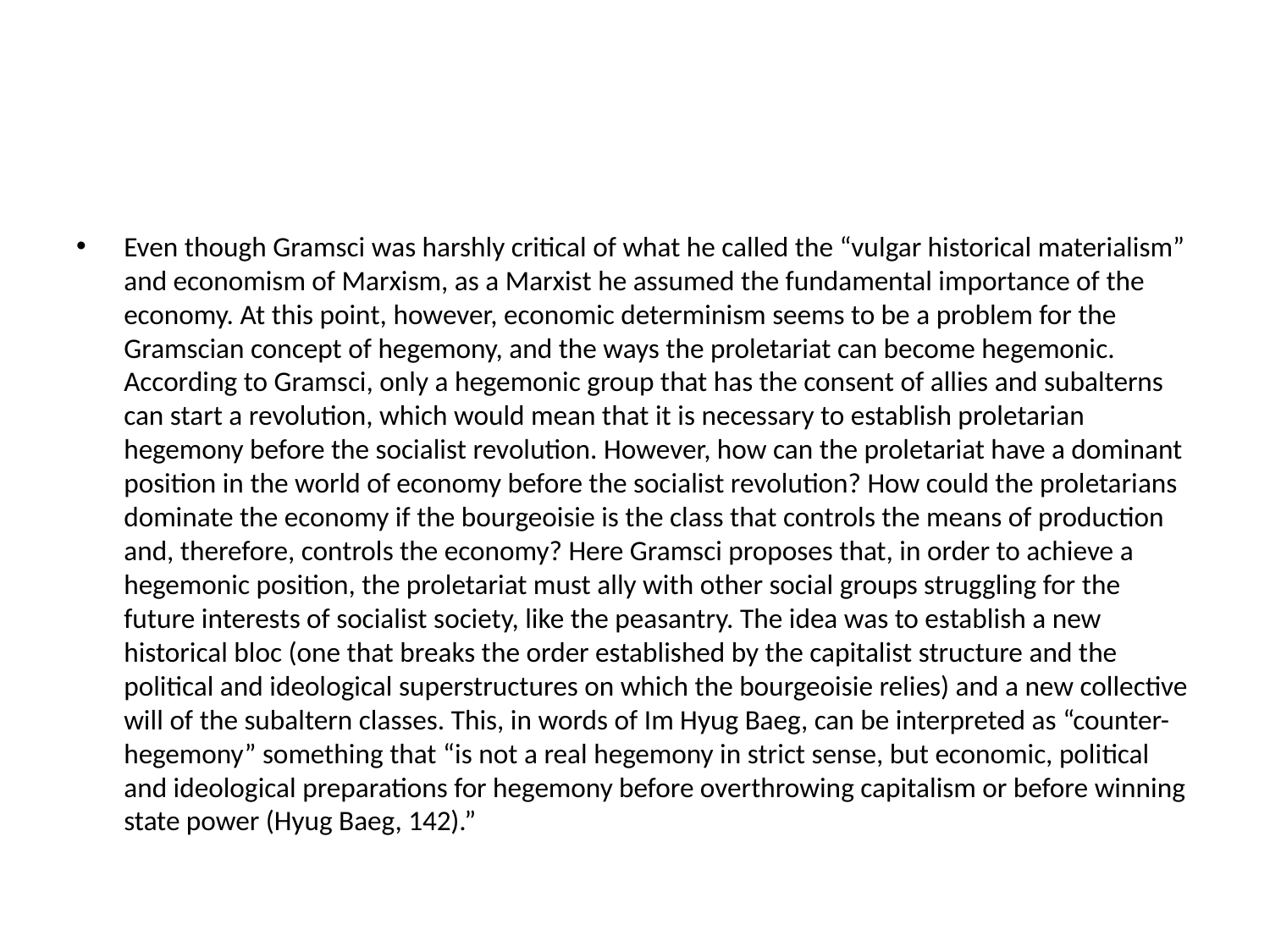

Even though Gramsci was harshly critical of what he called the “vulgar historical materialism” and economism of Marxism, as a Marxist he assumed the fundamental importance of the economy. At this point, however, economic determinism seems to be a problem for the Gramscian concept of hegemony, and the ways the proletariat can become hegemonic. According to Gramsci, only a hegemonic group that has the consent of allies and subalterns can start a revolution, which would mean that it is necessary to establish proletarian hegemony before the socialist revolution. However, how can the proletariat have a dominant position in the world of economy before the socialist revolution? How could the proletarians dominate the economy if the bourgeoisie is the class that controls the means of production and, therefore, controls the economy? Here Gramsci proposes that, in order to achieve a hegemonic position, the proletariat must ally with other social groups struggling for the future interests of socialist society, like the peasantry. The idea was to establish a new historical bloc (one that breaks the order established by the capitalist structure and the political and ideological superstructures on which the bourgeoisie relies) and a new collective will of the subaltern classes. This, in words of Im Hyug Baeg, can be interpreted as “counter-hegemony” something that “is not a real hegemony in strict sense, but economic, political and ideological preparations for hegemony before overthrowing capitalism or before winning state power (Hyug Baeg, 142).”